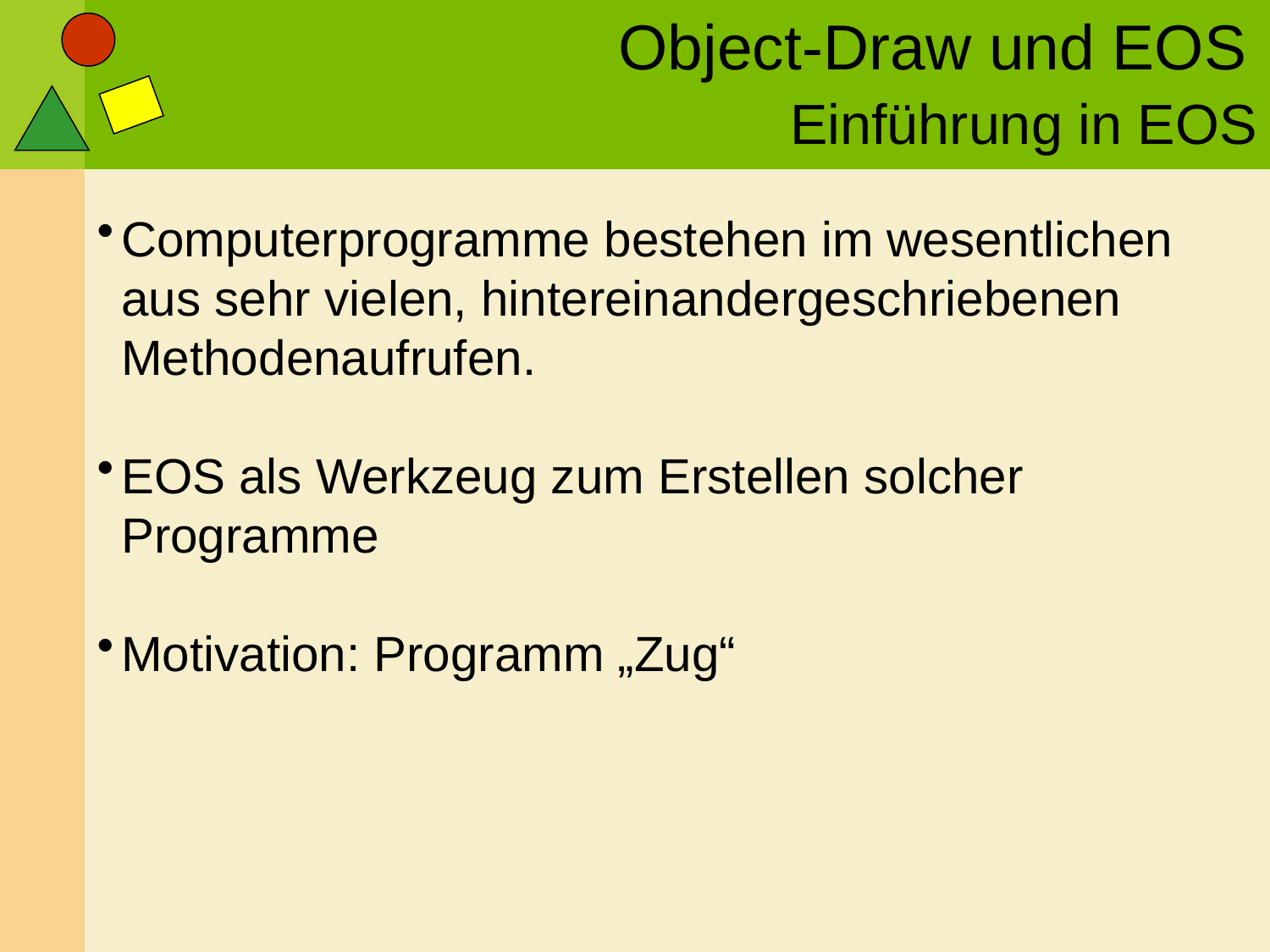

Einführung in EOS
Computerprogramme bestehen im wesentlichen aus sehr vielen, hintereinandergeschriebenen Methodenaufrufen.
EOS als Werkzeug zum Erstellen solcher Programme
Motivation: Programm „Zug“